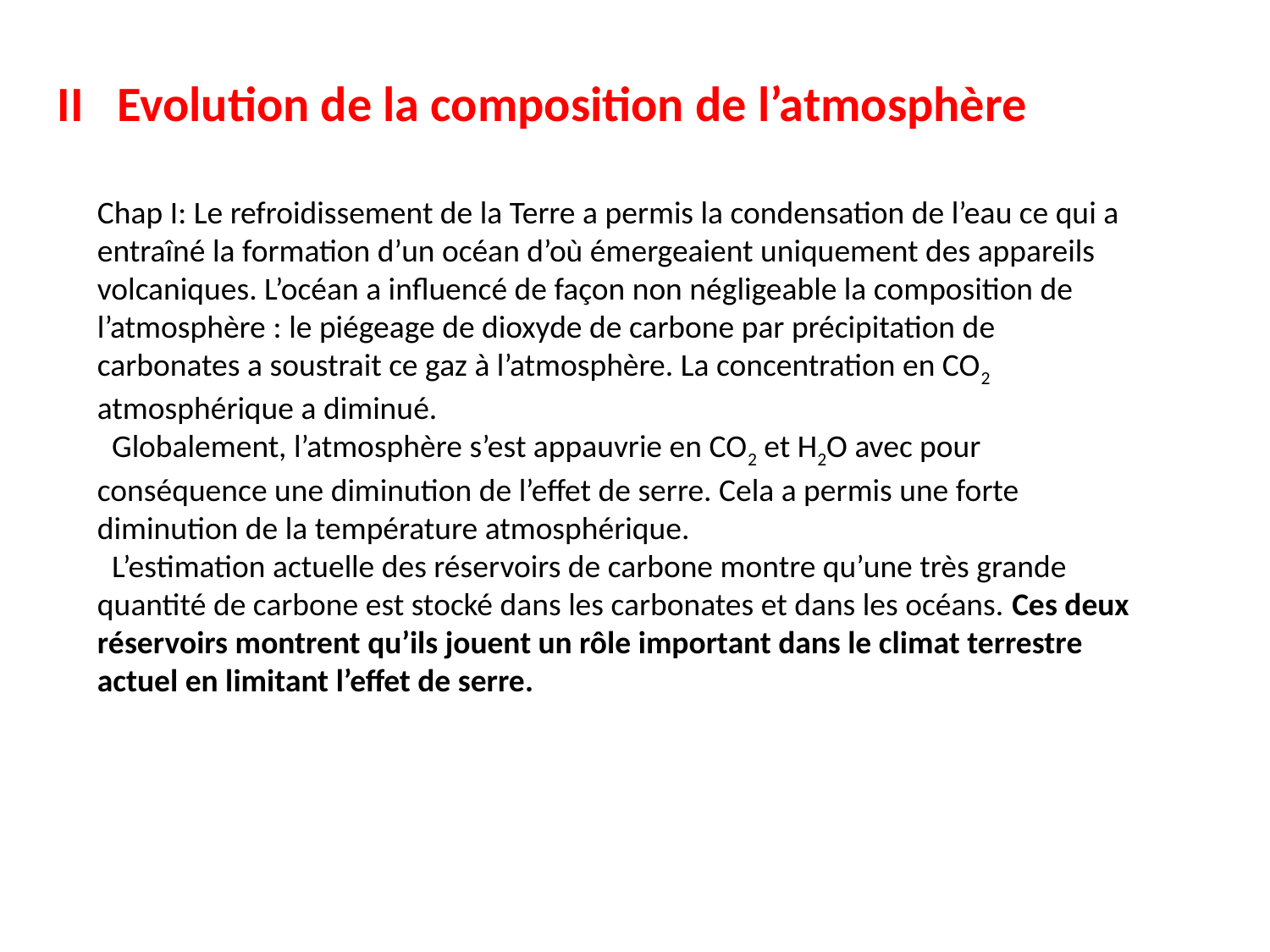

II   Evolution de la composition de l’atmosphère
Chap I: Le refroidissement de la Terre a permis la condensation de l’eau ce qui a entraîné la formation d’un océan d’où émergeaient uniquement des appareils volcaniques. L’océan a influencé de façon non négligeable la composition de l’atmosphère : le piégeage de dioxyde de carbone par précipitation de carbonates a soustrait ce gaz à l’atmosphère. La concentration en CO2 atmosphérique a diminué.
  Globalement, l’atmosphère s’est appauvrie en CO2 et H2O avec pour conséquence une diminution de l’effet de serre. Cela a permis une forte diminution de la température atmosphérique.
  L’estimation actuelle des réservoirs de carbone montre qu’une très grande quantité de carbone est stocké dans les carbonates et dans les océans. Ces deux réservoirs montrent qu’ils jouent un rôle important dans le climat terrestre actuel en limitant l’effet de serre.